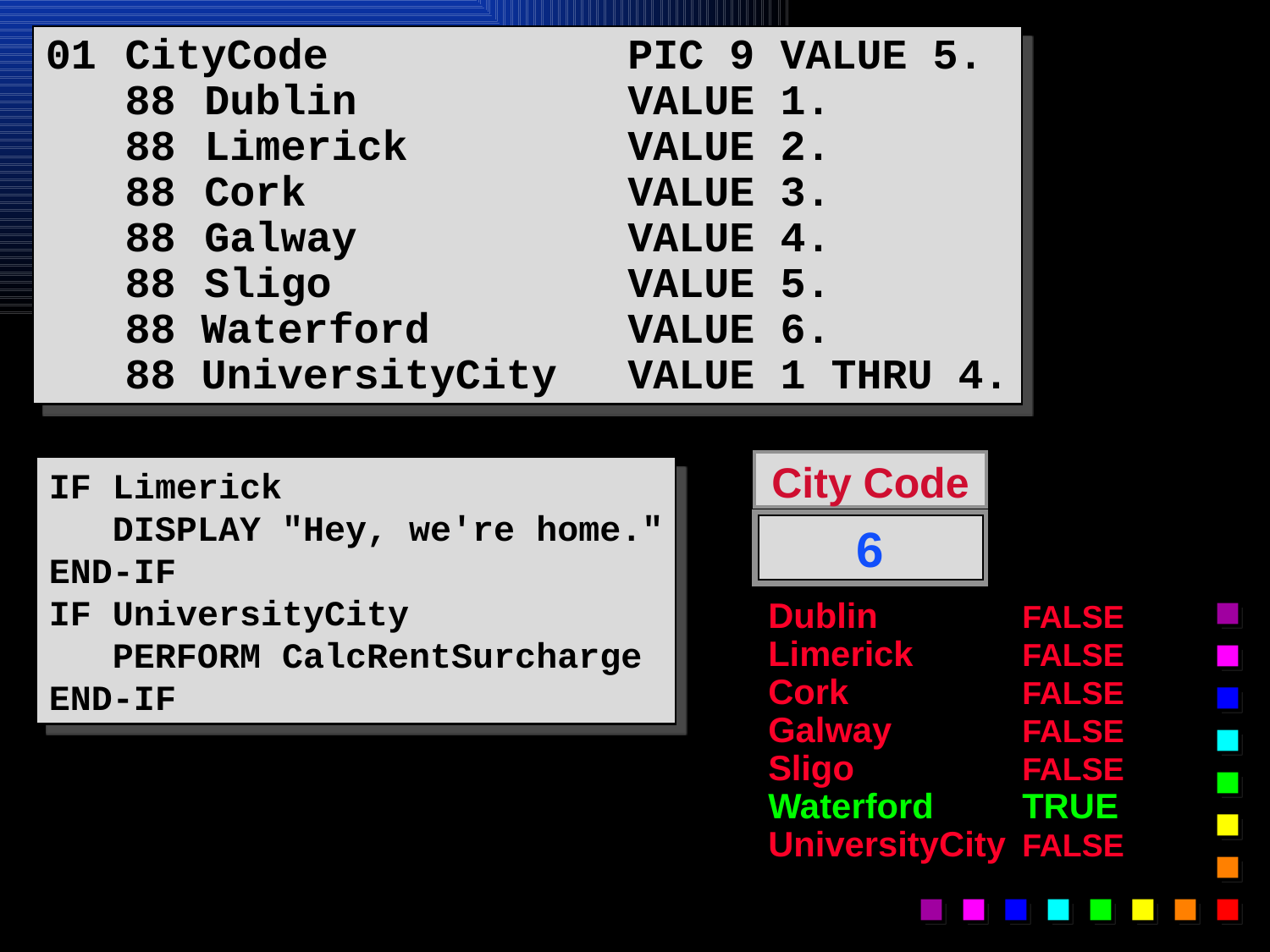

01	CityCode 	PIC 9 VALUE 5.
	88	Dublin	VALUE 1.
	88	Limerick	VALUE 2.
	88	Cork	VALUE 3.
	88	Galway	VALUE 4.
	88	Sligo	VALUE 5.
	88 Waterford	VALUE 6.
	88 UniversityCity	VALUE 1 THRU 4.
City Code

6
Dublin		FALSE
Limerick	FALSE
Cork		FALSE
Galway		FALSE
Sligo		FALSE
Waterford	TRUE
UniversityCity	FALSE
IF Limerick
   DISPLAY "Hey, we're home."
END-IF
IF UniversityCity
   PERFORM CalcRentSurcharge
END-IF